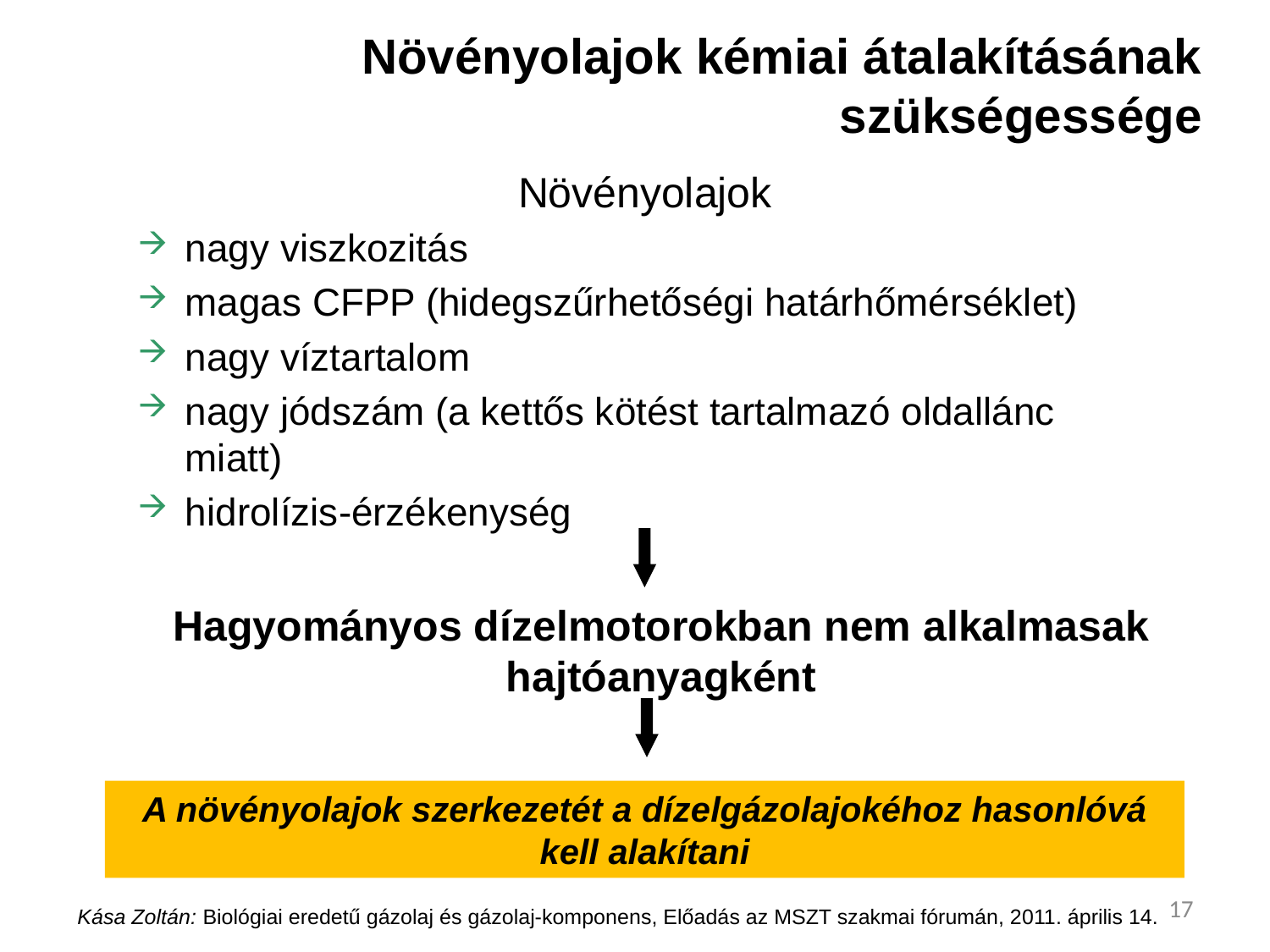

# Növényolajok kémiai átalakításának szükségessége
Növényolajok
nagy viszkozitás
magas CFPP (hidegszűrhetőségi határhőmérséklet)
nagy víztartalom
nagy jódszám (a kettős kötést tartalmazó oldallánc miatt)
hidrolízis-érzékenység

Hagyományos dízelmotorokban nem alkalmasak hajtóanyagként

A növényolajok szerkezetét a dízelgázolajokéhoz hasonlóvá kell alakítani

17
Kása Zoltán: Biológiai eredetű gázolaj és gázolaj-komponens, Előadás az MSZT szakmai fórumán, 2011. április 14.